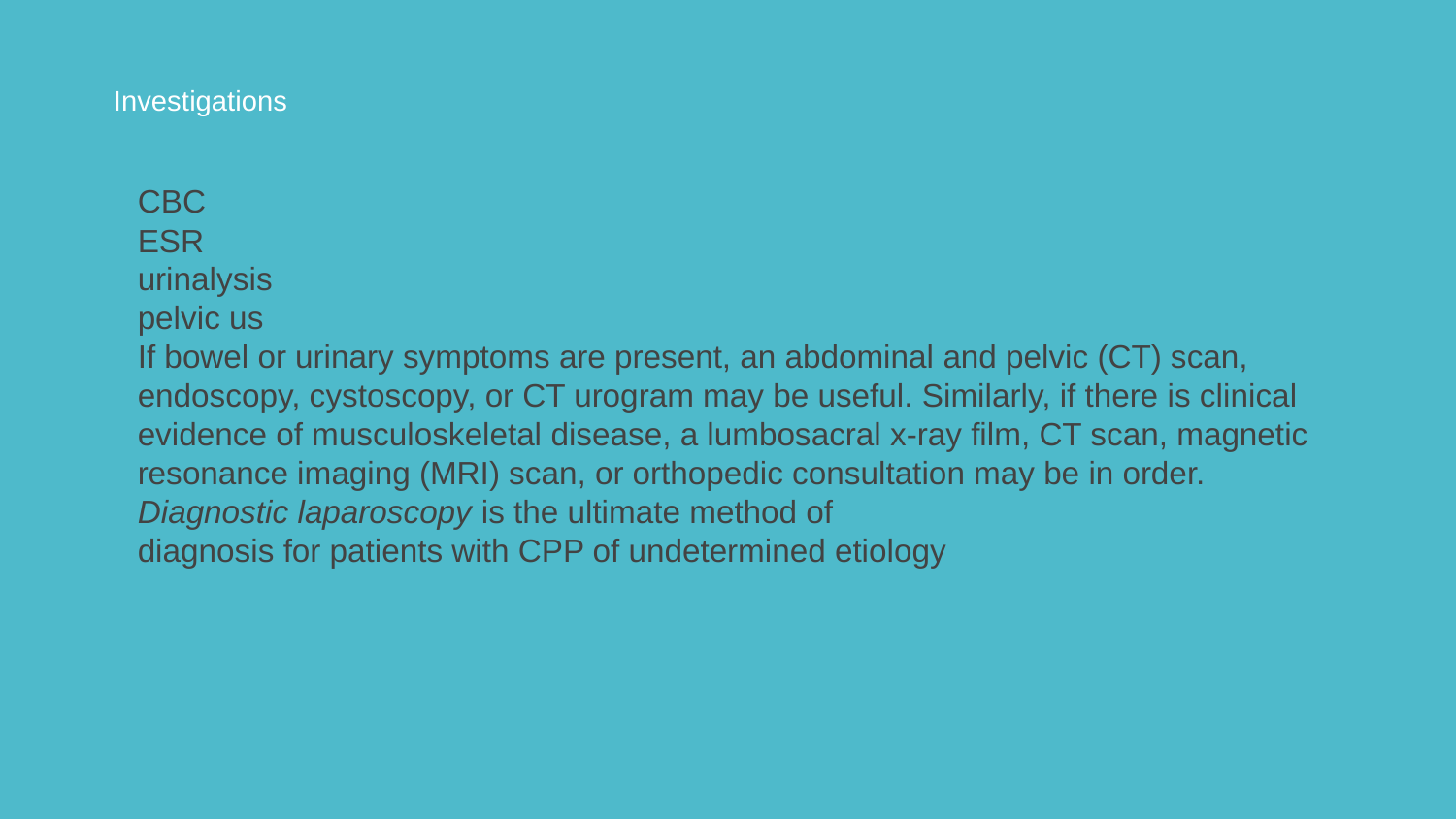

# Investigations
CBC
ESR
urinalysis
pelvic us
If bowel or urinary symptoms are present, an abdominal and pelvic (CT) scan, endoscopy, cystoscopy, or CT urogram may be useful. Similarly, if there is clinical evidence of musculoskeletal disease, a lumbosacral x-ray film, CT scan, magnetic resonance imaging (MRI) scan, or orthopedic consultation may be in order.
Diagnostic laparoscopy is the ultimate method of
diagnosis for patients with CPP of undetermined etiology